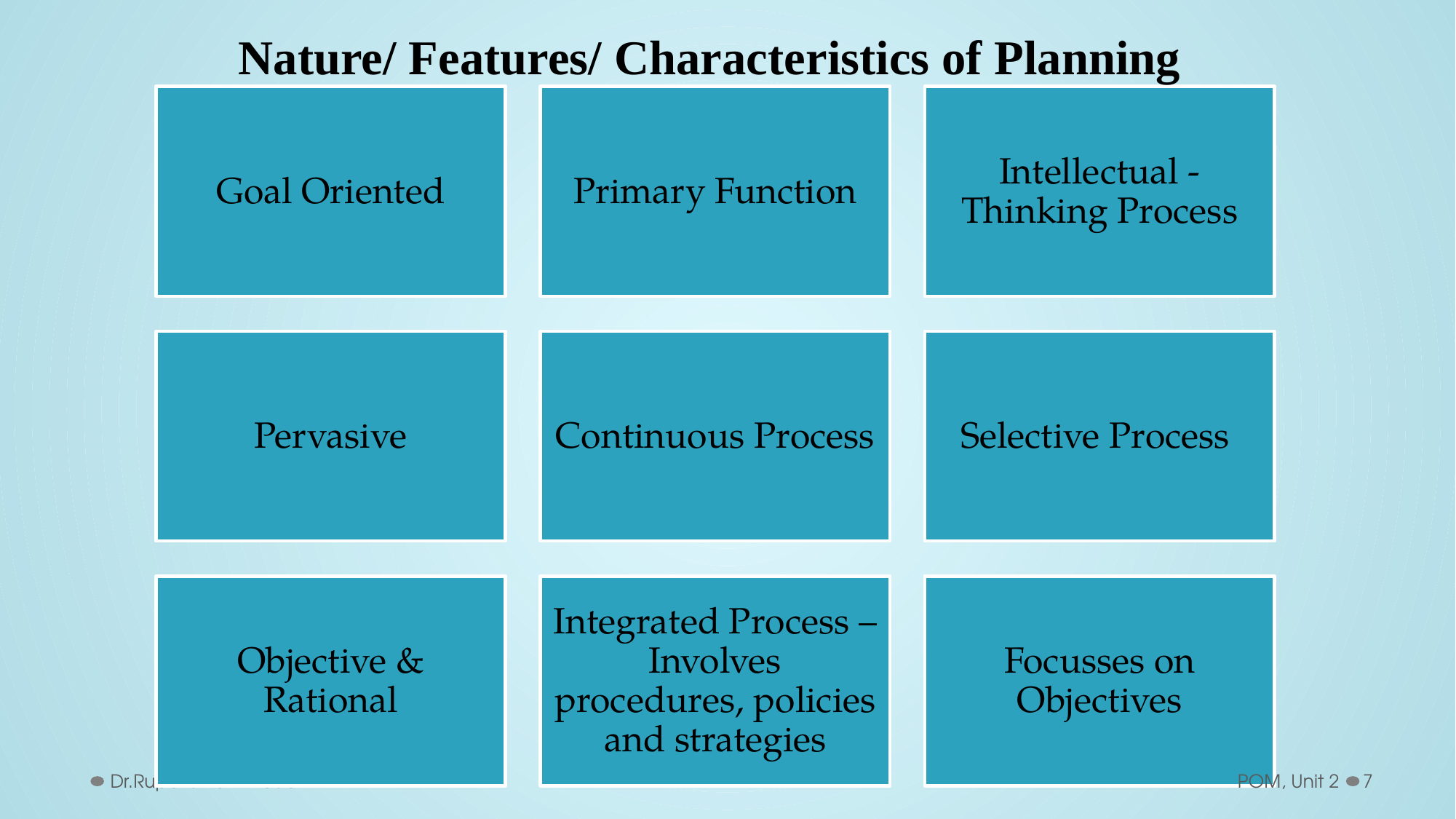

Nature/ Features/ Characteristics of Planning
Goal Oriented
Primary Function
Intellectual - Thinking Process
Pervasive
Continuous Process
Selective Process
Objective & Rational
Integrated Process – Involves procedures, policies and strategies
Focusses on Objectives
Dr.Rupal Shroff - TCSC
POM, Unit 2
7